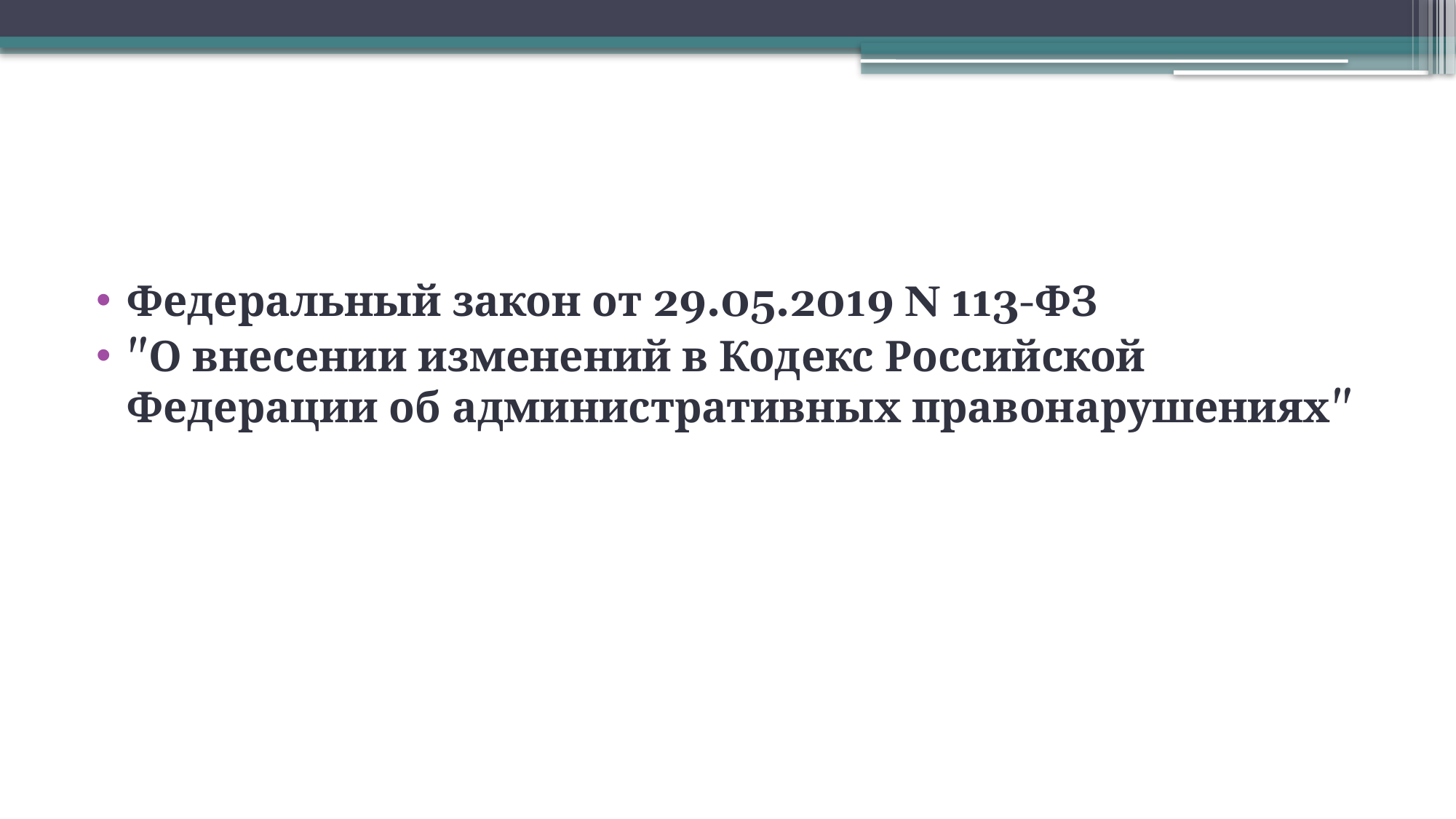

#
Федеральный закон от 29.05.2019 N 113-ФЗ
"О внесении изменений в Кодекс Российской Федерации об административных правонарушениях"